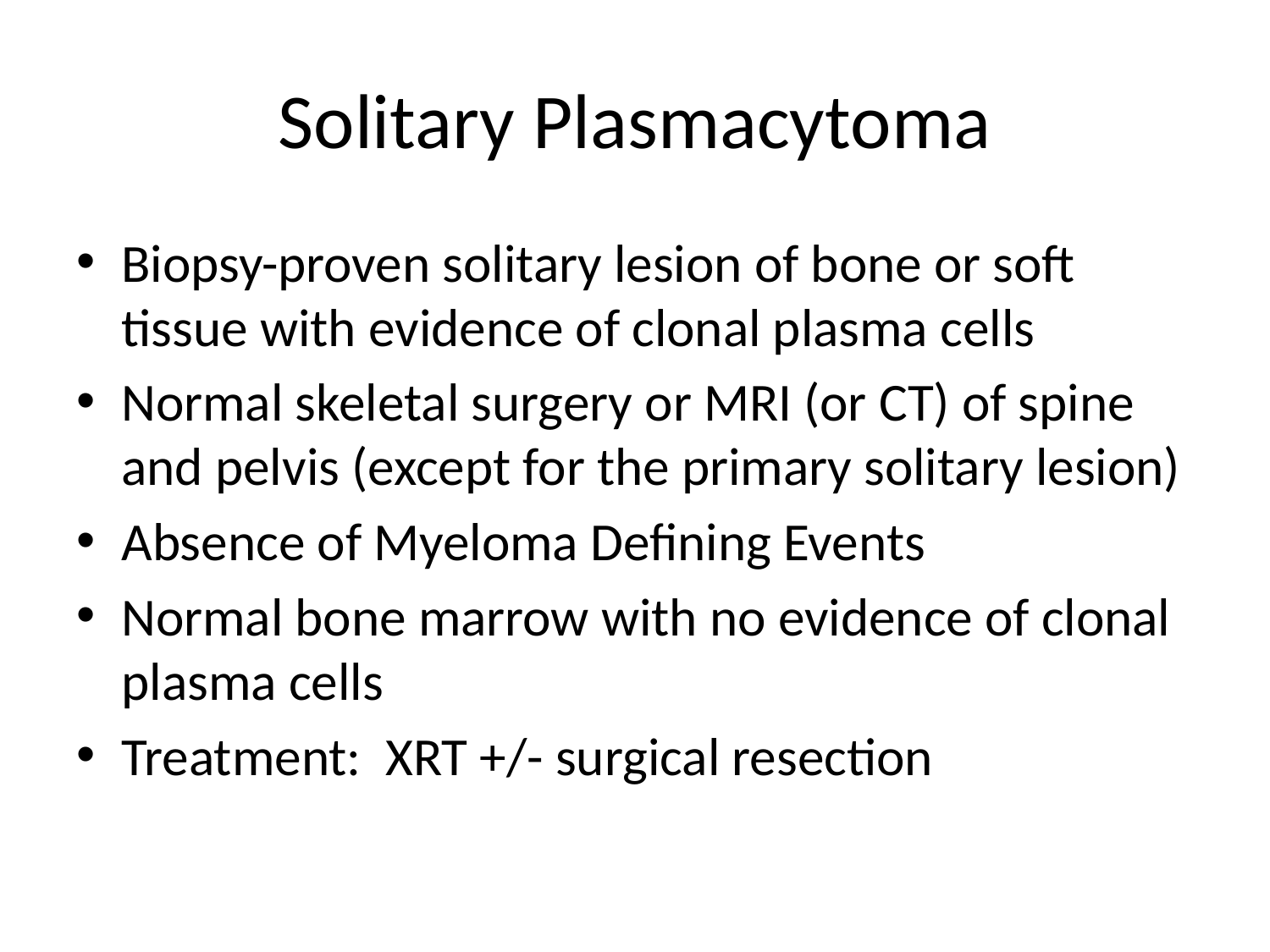

# Solitary Plasmacytoma
Biopsy-proven solitary lesion of bone or soft tissue with evidence of clonal plasma cells
Normal skeletal surgery or MRI (or CT) of spine and pelvis (except for the primary solitary lesion)
Absence of Myeloma Defining Events
Normal bone marrow with no evidence of clonal plasma cells
Treatment:  XRT +/- surgical resection